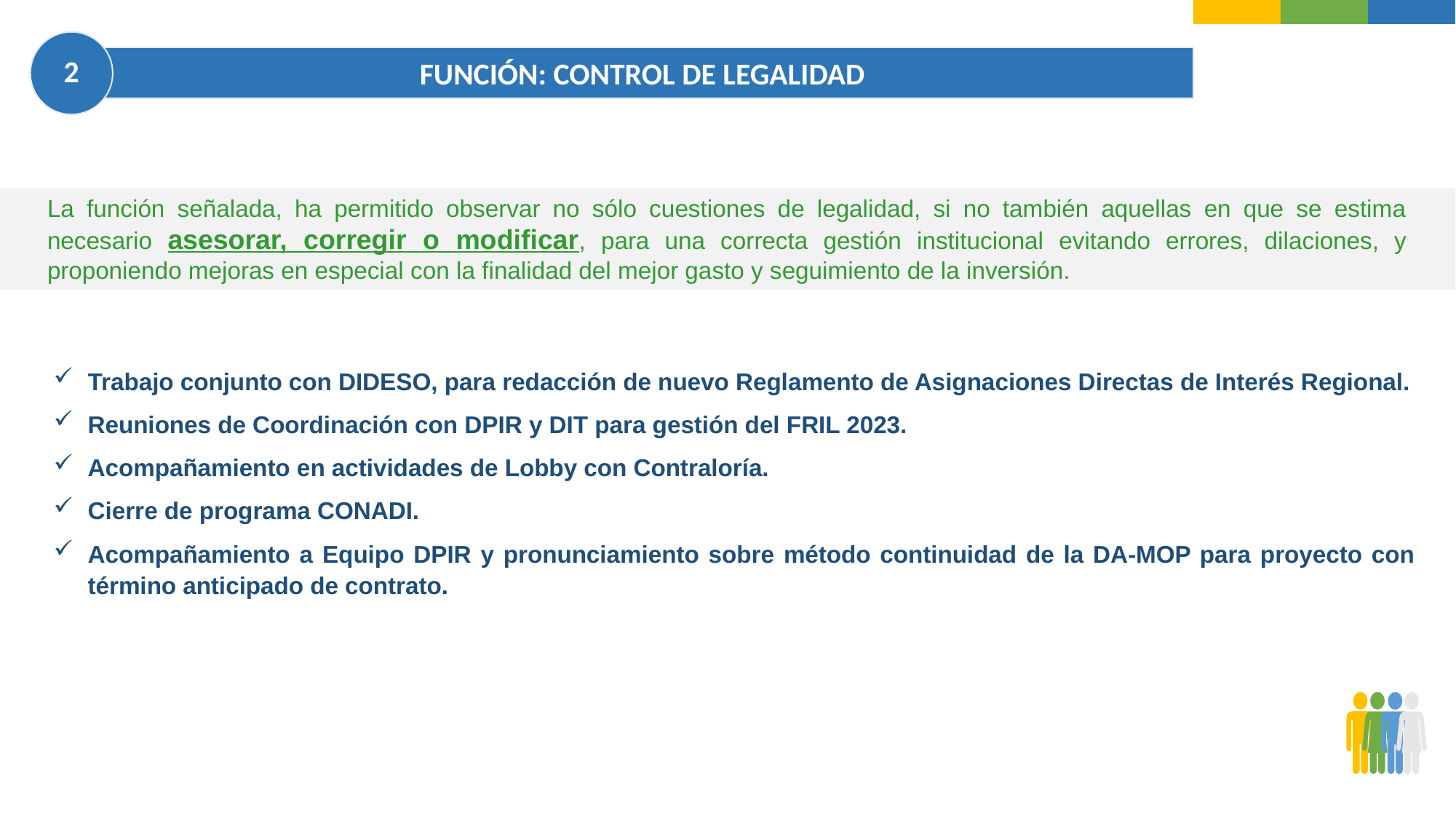

2
FUNCIÓN: CONTROL DE LEGALIDAD
La función señalada, ha permitido observar no sólo cuestiones de legalidad, si no también aquellas en que se estima necesario asesorar, corregir o modificar, para una correcta gestión institucional evitando errores, dilaciones, y proponiendo mejoras en especial con la finalidad del mejor gasto y seguimiento de la inversión.
Trabajo conjunto con DIDESO, para redacción de nuevo Reglamento de Asignaciones Directas de Interés Regional.
Reuniones de Coordinación con DPIR y DIT para gestión del FRIL 2023.
Acompañamiento en actividades de Lobby con Contraloría.
Cierre de programa CONADI.
Acompañamiento a Equipo DPIR y pronunciamiento sobre método continuidad de la DA-MOP para proyecto con término anticipado de contrato.